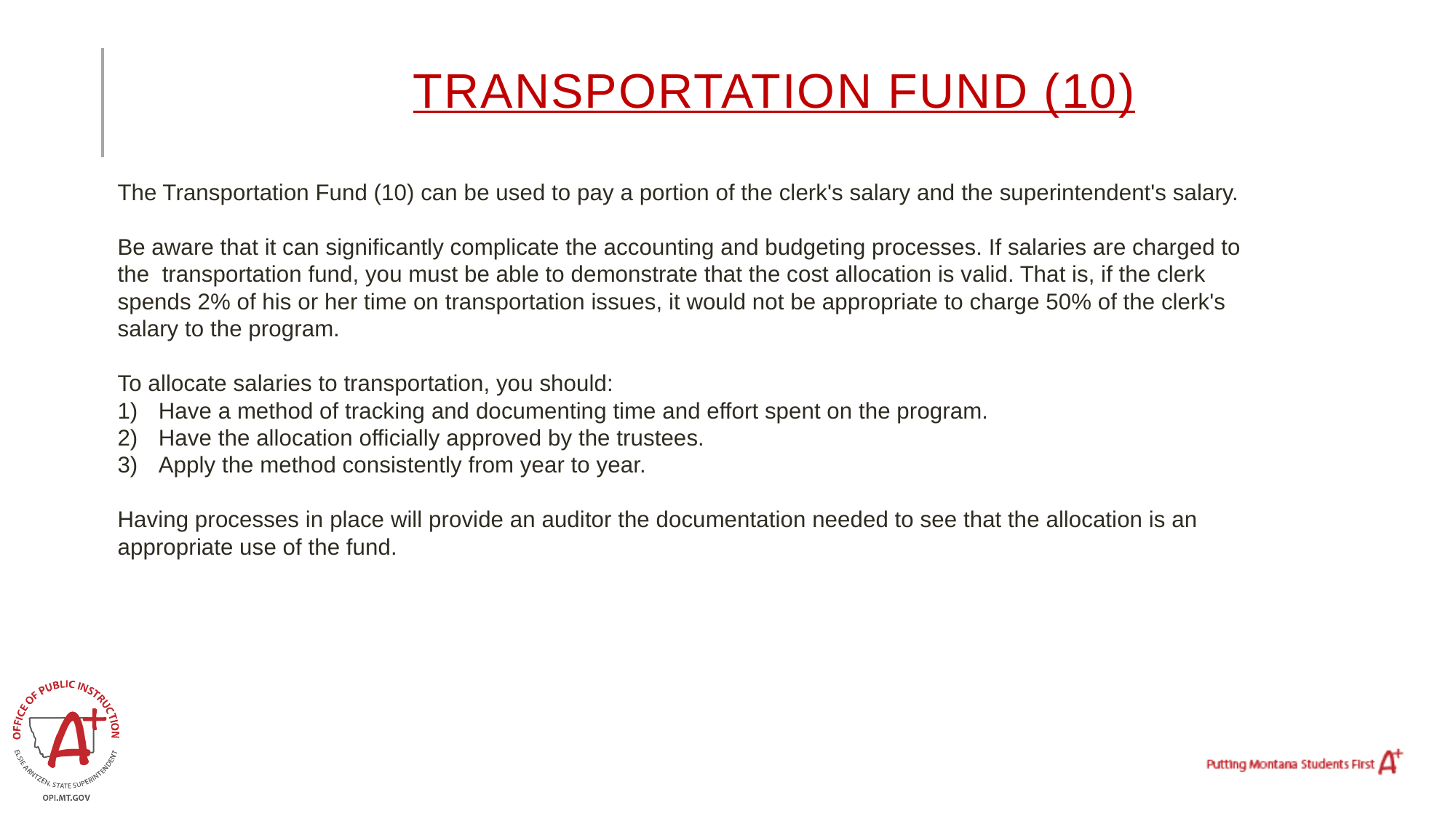

# Transportation Fund (10)
The Transportation Fund (10) can be used to pay a portion of the clerk's salary and the superintendent's salary.

Be aware that it can significantly complicate the accounting and budgeting processes. If salaries are charged to the  transportation fund, you must be able to demonstrate that the cost allocation is valid. That is, if the clerk spends 2% of his or her time on transportation issues, it would not be appropriate to charge 50% of the clerk's salary to the program.

To allocate salaries to transportation, you should:
Have a method of tracking and documenting time and effort spent on the program.
Have the allocation officially approved by the trustees.
Apply the method consistently from year to year.

Having processes in place will provide an auditor the documentation needed to see that the allocation is an  appropriate use of the fund.